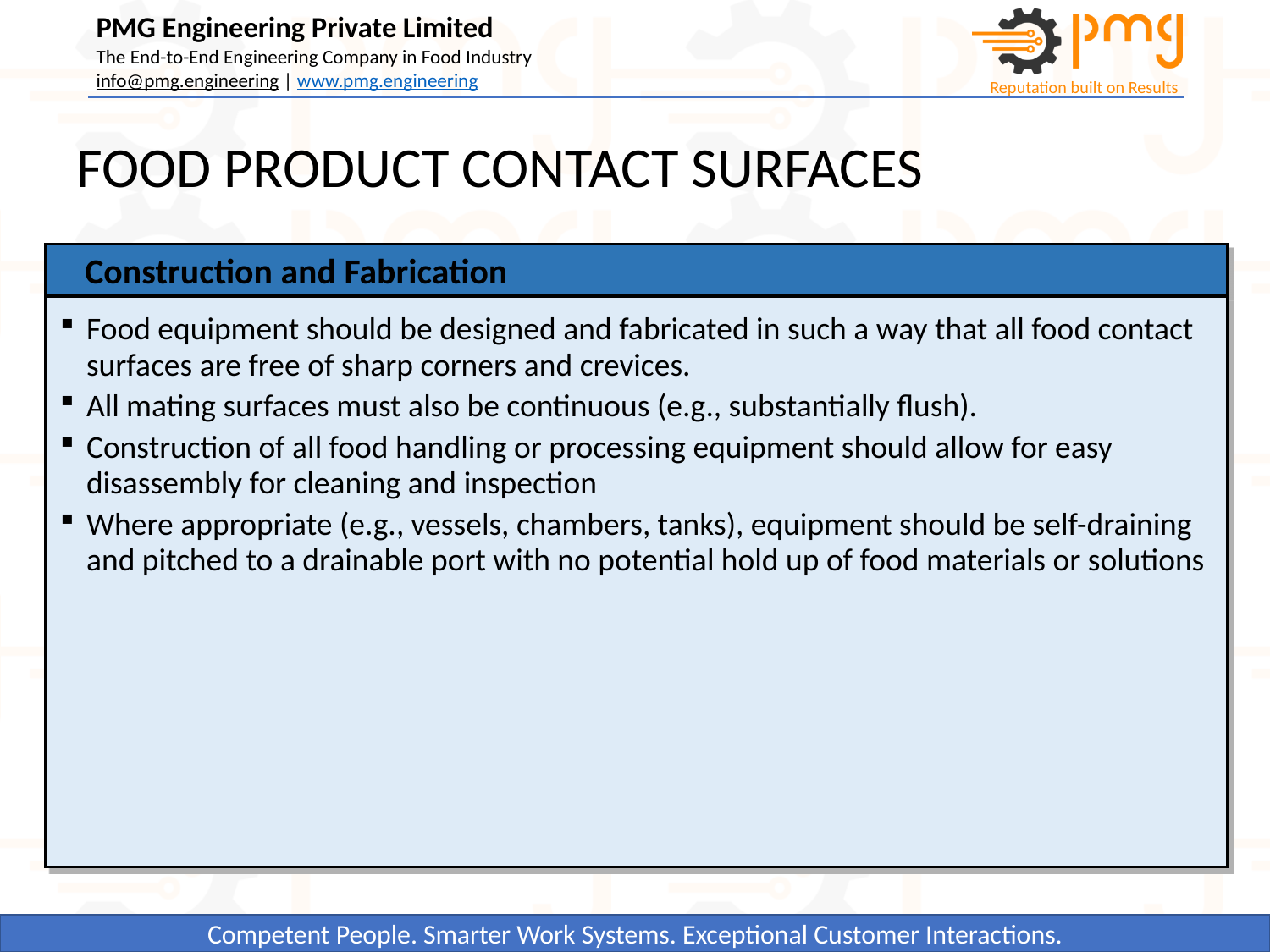

# FOOD PRODUCT CONTACT SURFACES
Construction and Fabrication
Food equipment should be designed and fabricated in such a way that all food contact surfaces are free of sharp corners and crevices.
All mating surfaces must also be continuous (e.g., substantially flush).
Construction of all food handling or processing equipment should allow for easy disassembly for cleaning and inspection
Where appropriate (e.g., vessels, chambers, tanks), equipment should be self-draining and pitched to a drainable port with no potential hold up of food materials or solutions